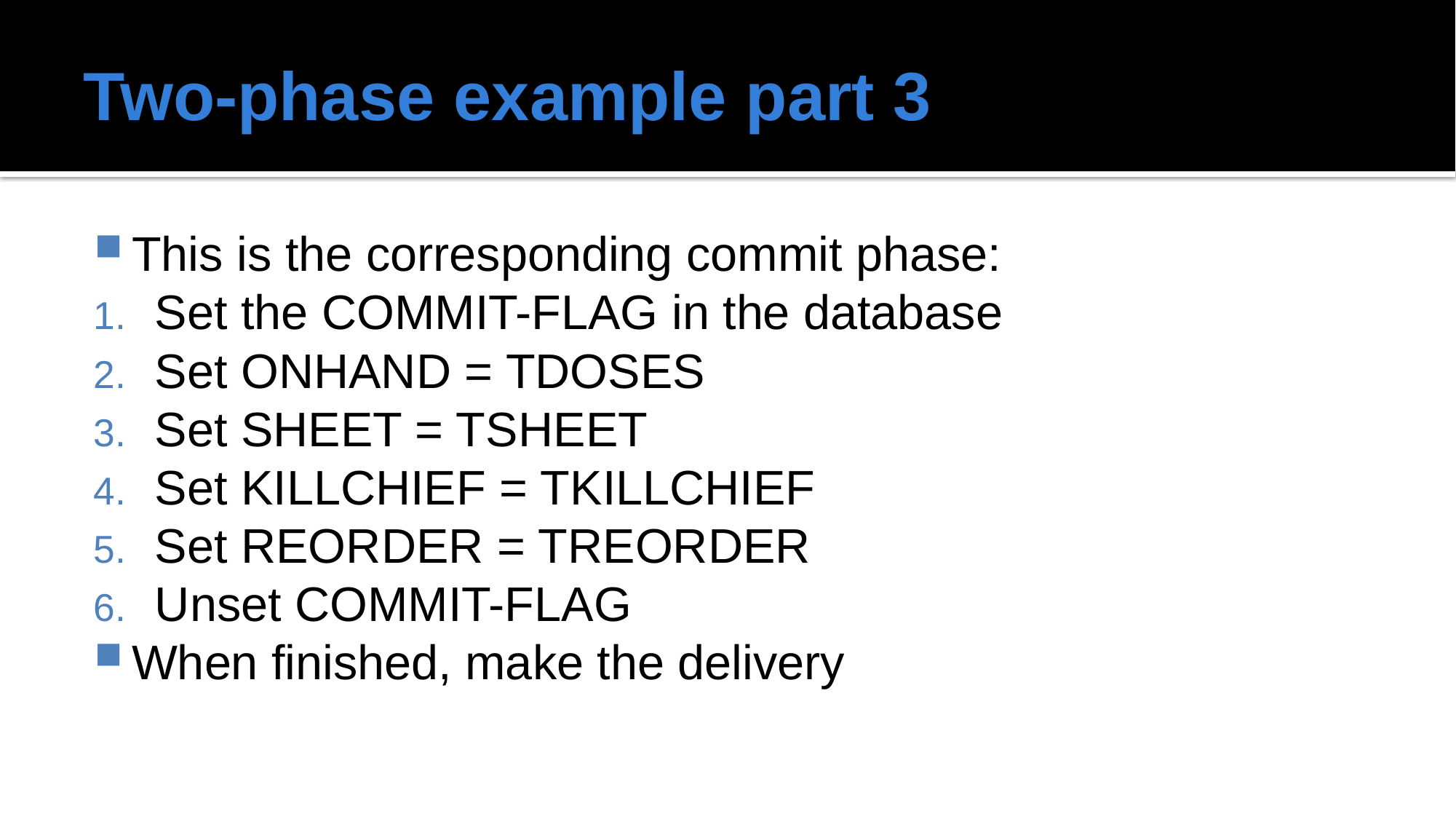

# Two-phase example part 3
This is the corresponding commit phase:
Set the COMMIT-FLAG in the database
Set ONHAND = TDOSES
Set SHEET = TSHEET
Set KILLCHIEF = TKILLCHIEF
Set REORDER = TREORDER
Unset COMMIT-FLAG
When finished, make the delivery